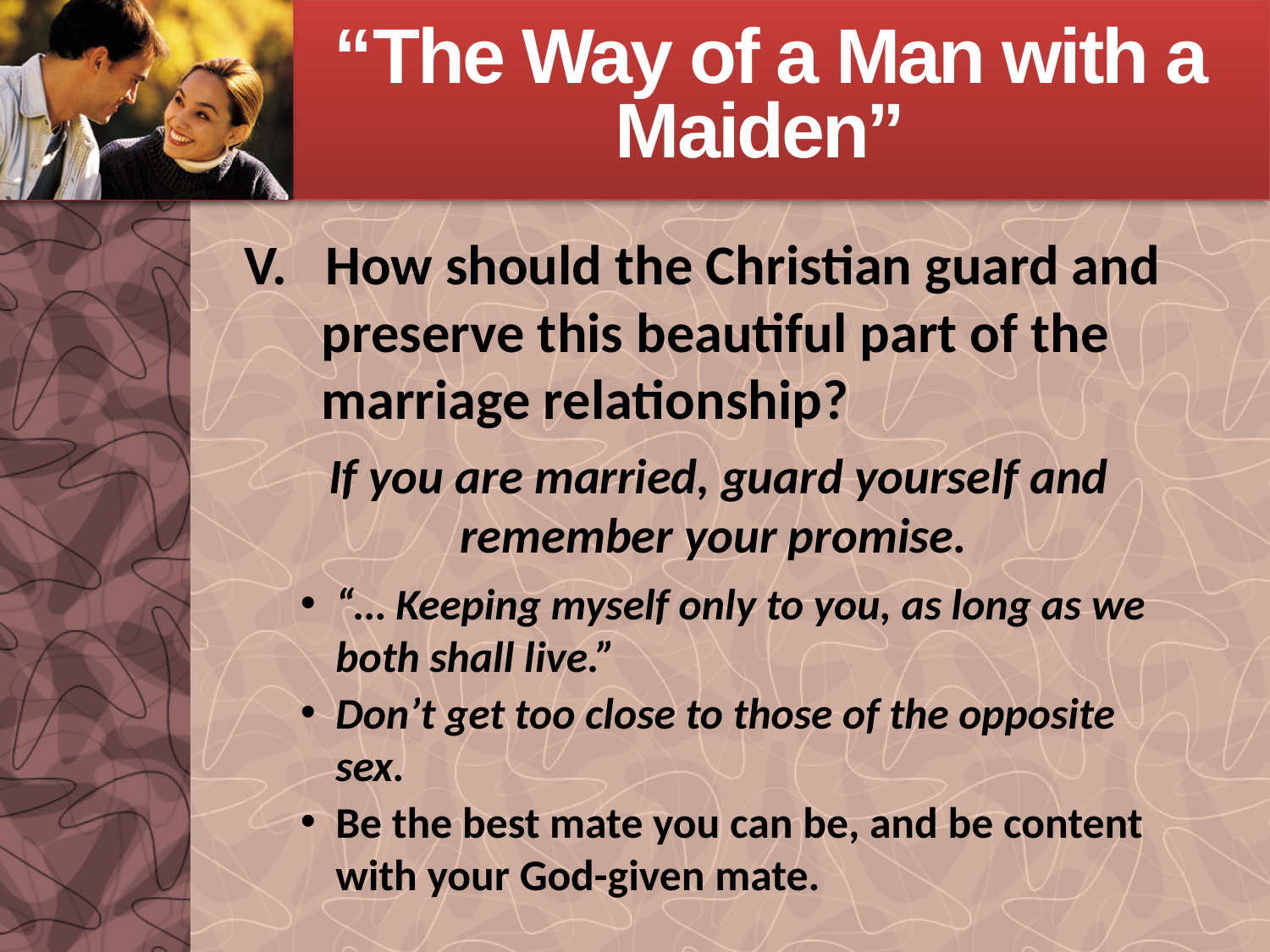

# “The Way of a Man with a Maiden”
V.   How should the Christian guard and preserve this beautiful part of the marriage relationship?
If you are married, guard yourself and remember your promise.
“… Keeping myself only to you, as long as we both shall live.”
Don’t get too close to those of the opposite sex.
Be the best mate you can be, and be content with your God-given mate.